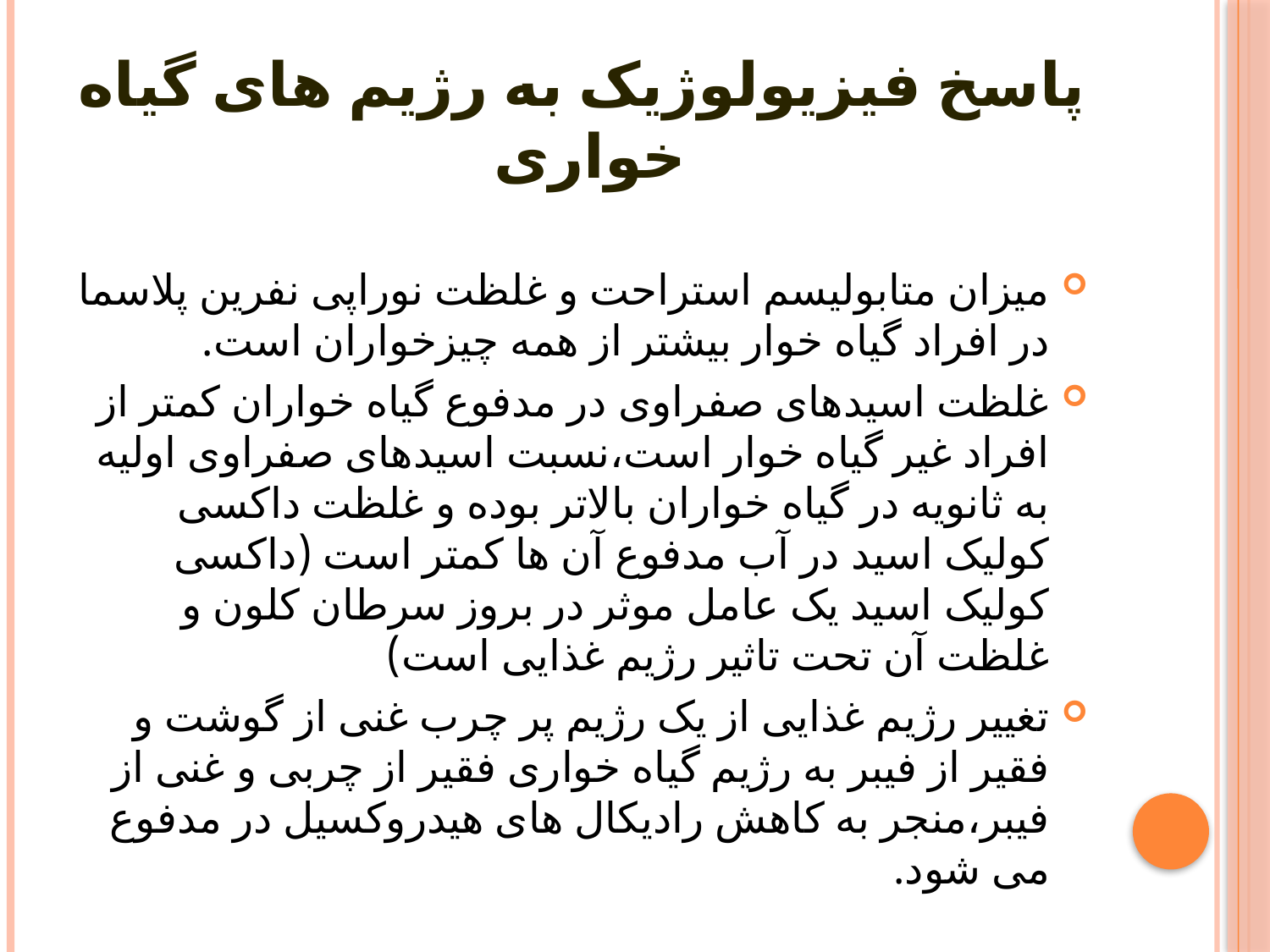

# پاسخ فیزیولوژیک به رژیم های گیاه خواری
میزان متابولیسم استراحت و غلظت نوراپی نفرین پلاسما در افراد گیاه خوار بیشتر از همه چیزخواران است.
غلظت اسیدهای صفراوی در مدفوع گیاه خواران کمتر از افراد غیر گیاه خوار است،نسبت اسیدهای صفراوی اولیه به ثانویه در گیاه خواران بالاتر بوده و غلظت داکسی کولیک اسید در آب مدفوع آن ها کمتر است (داکسی کولیک اسید یک عامل موثر در بروز سرطان کلون و غلظت آن تحت تاثیر رژیم غذایی است)
تغییر رژیم غذایی از یک رژیم پر چرب غنی از گوشت و فقیر از فیبر به رژیم گیاه خواری فقیر از چربی و غنی از فیبر،منجر به کاهش رادیکال های هیدروکسیل در مدفوع می شود.